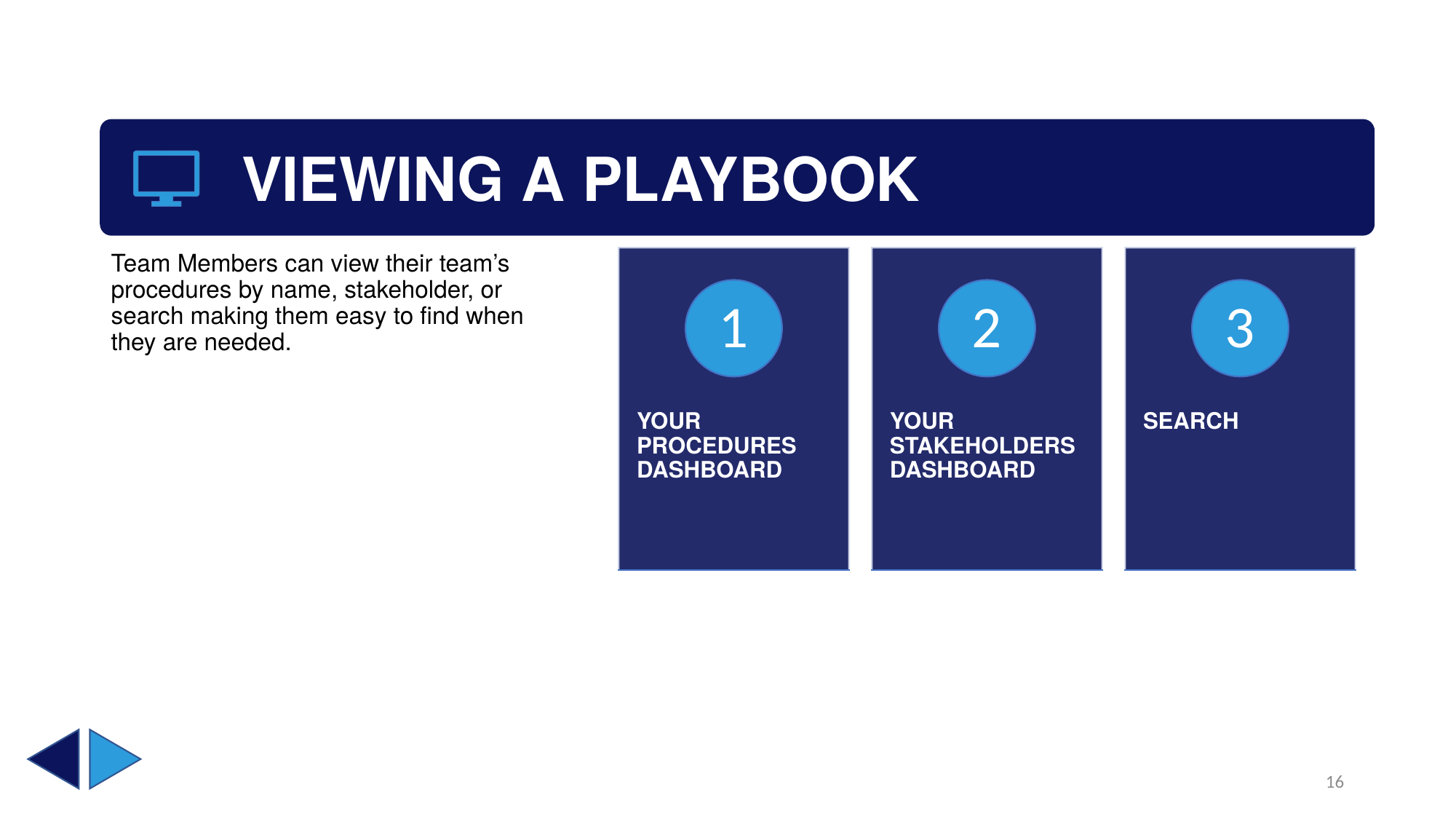

YOUR
PROCEDURES DASHBOARD
1
YOUR
STAKEHOLDERS DASHBOARD
2
SEARCH
3

VIEWING A PLAYBOOK

Team Members can view their team’s procedures by name, stakeholder, or search making them easy to find when they are needed.

16